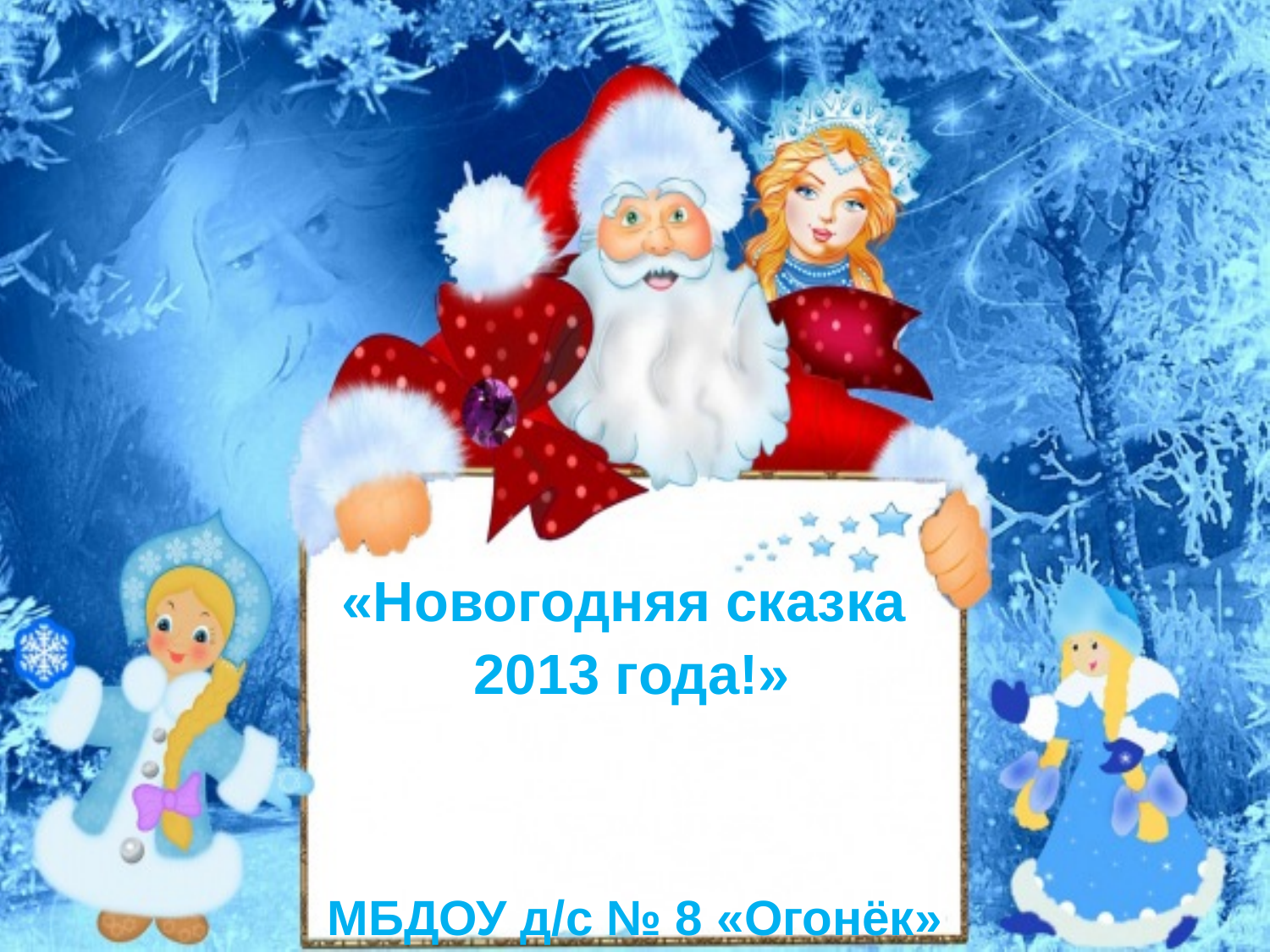

# МБДОУ д/с № 8 «Огонёк»

«Новогодняя сказка
2013 года!»